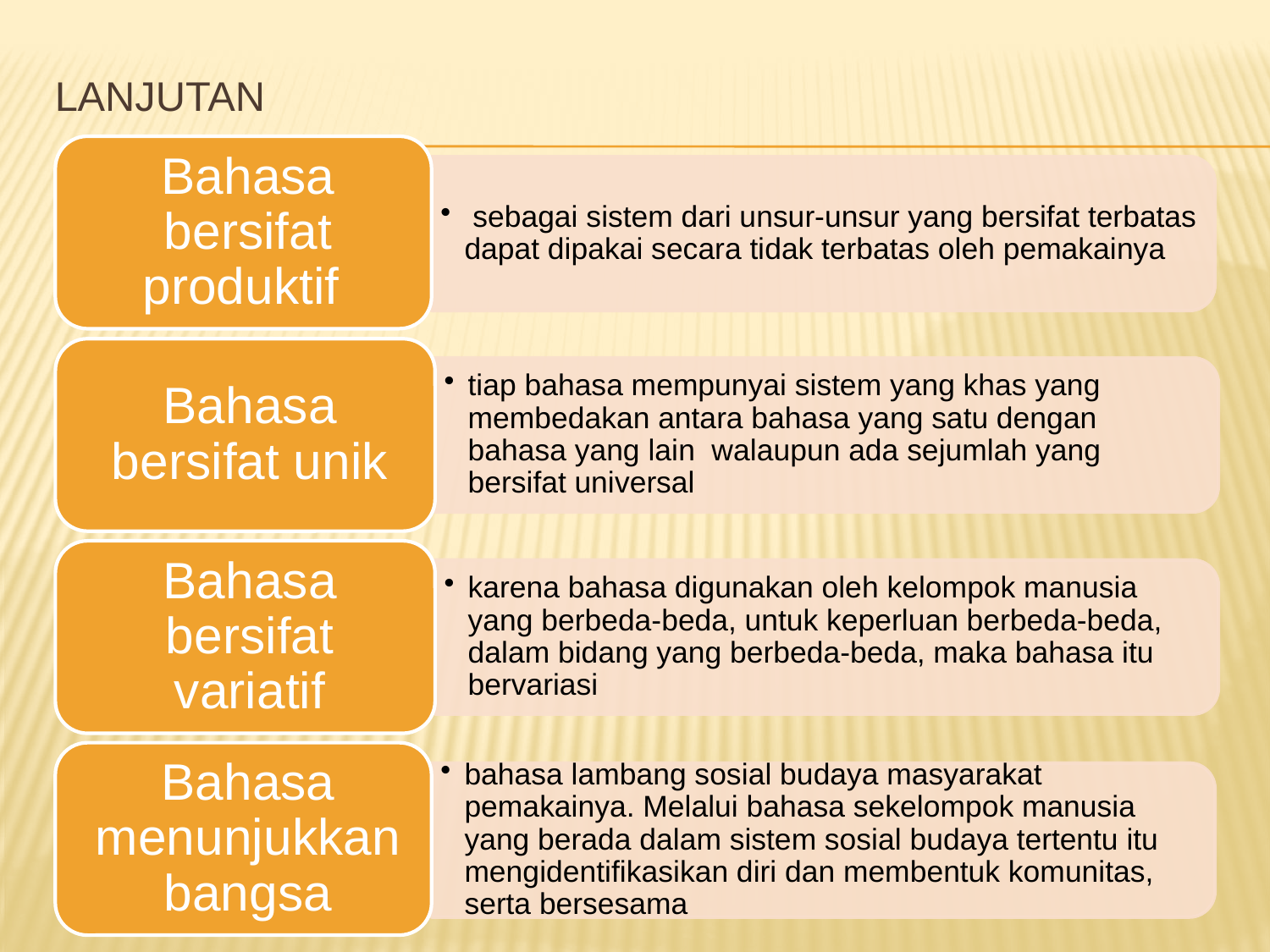

# lanjutan
 sebagai sistem dari unsur-unsur yang bersifat terbatas dapat dipakai secara tidak terbatas oleh pemakainya
Bahasa bersifat produktif
tiap bahasa mempunyai sistem yang khas yang  membedakan antara bahasa yang satu dengan bahasa yang lain  walaupun ada sejumlah yang bersifat universal
Bahasa bersifat unik
karena bahasa digunakan oleh kelompok manusia yang berbeda-beda, untuk keperluan berbeda-beda, dalam bidang yang berbeda-beda, maka bahasa itu bervariasi
Bahasa bersifat variatif
bahasa lambang sosial budaya masyarakat pemakainya. Melalui bahasa sekelompok manusia yang berada dalam sistem sosial budaya tertentu itu mengidentifikasikan diri dan membentuk komunitas, serta bersesama
Bahasa menunjukkan bangsa